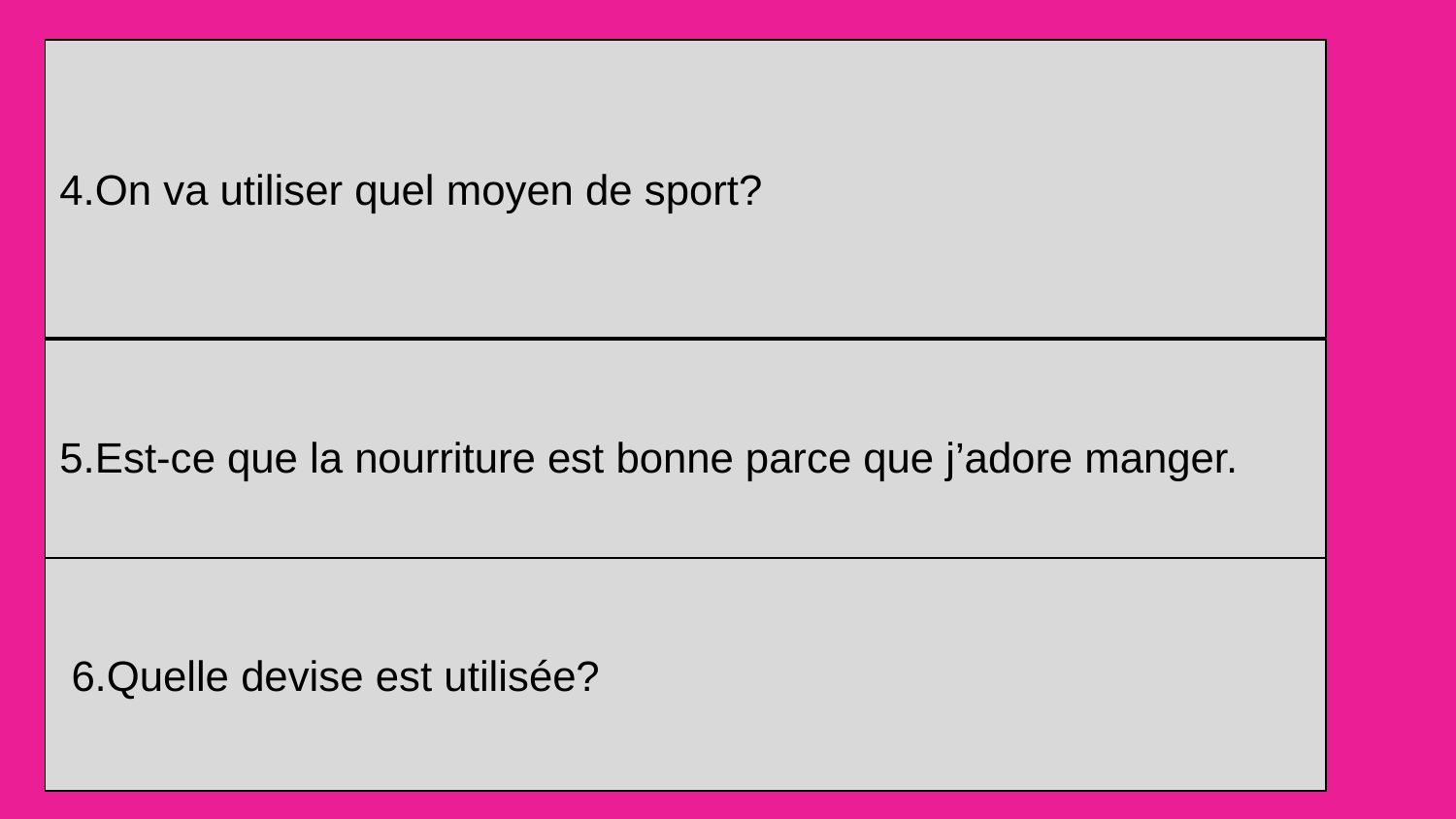

4.On va utiliser quel moyen de sport?
#
5.Est-ce que la nourriture est bonne parce que j’adore manger.
 6.Quelle devise est utilisée?